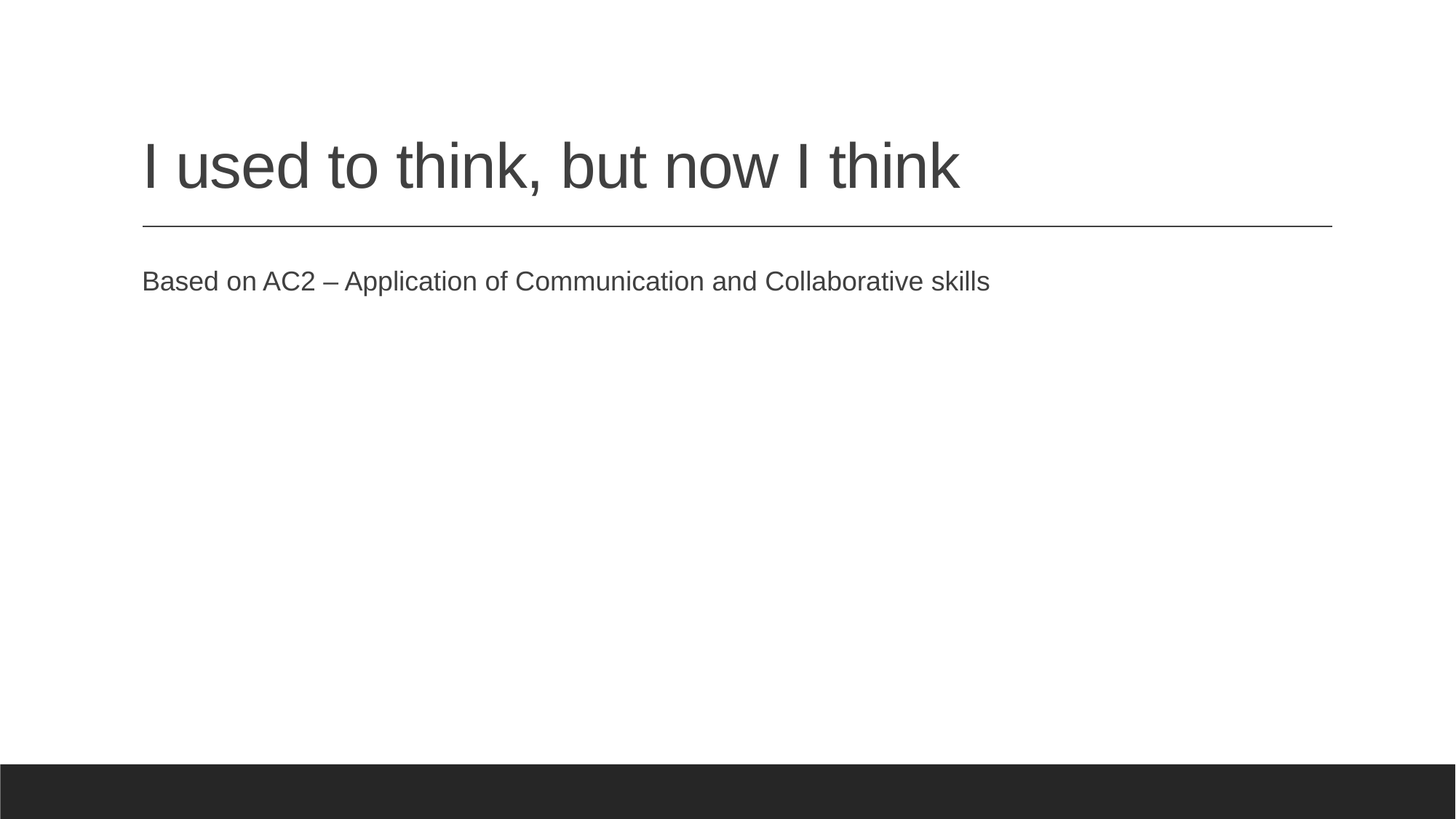

# I used to think, but now I think
Based on AC2 – Application of Communication and Collaborative skills